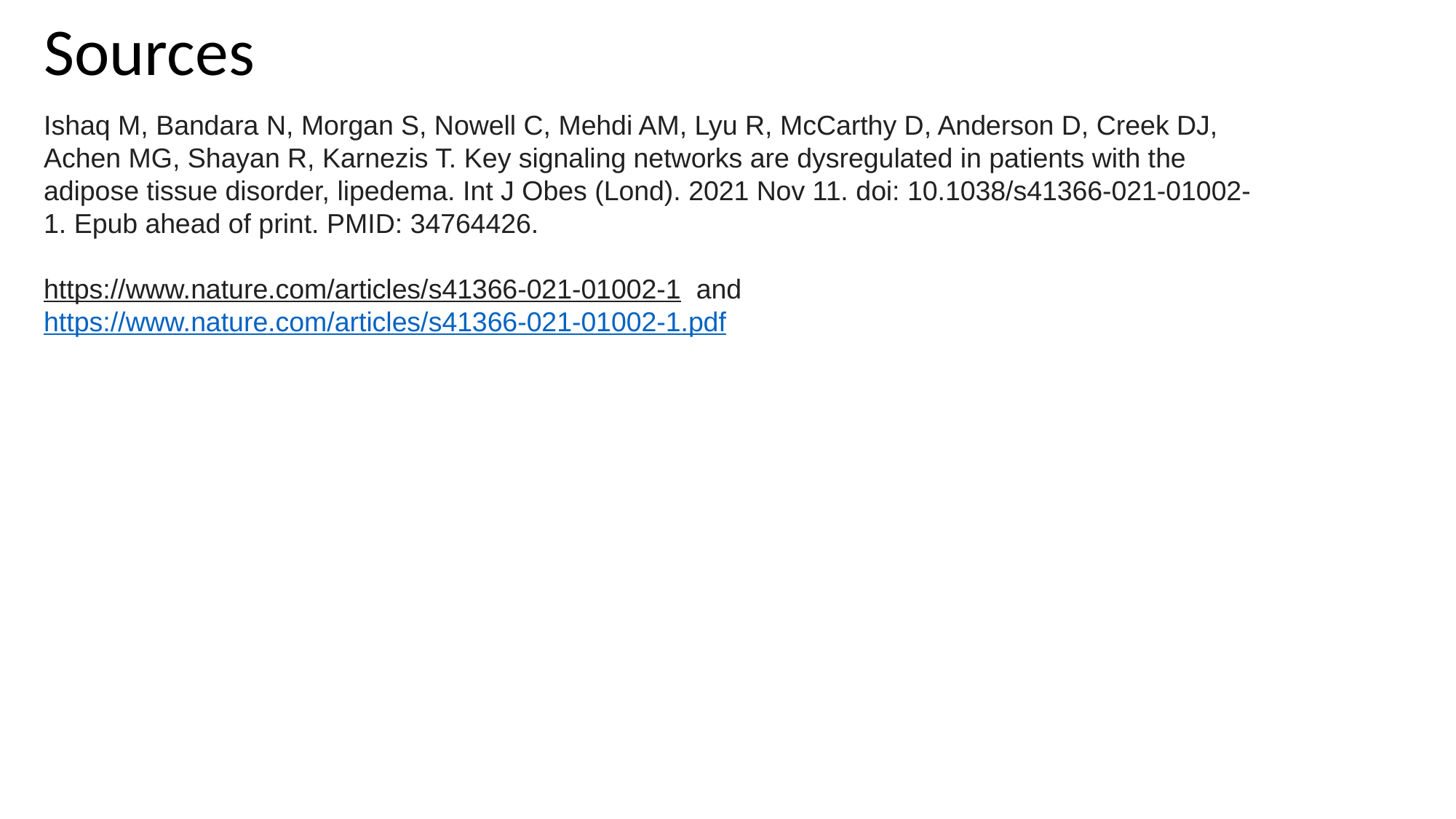

Sources
Ishaq M, Bandara N, Morgan S, Nowell C, Mehdi AM, Lyu R, McCarthy D, Anderson D, Creek DJ, Achen MG, Shayan R, Karnezis T. Key signaling networks are dysregulated in patients with the adipose tissue disorder, lipedema. Int J Obes (Lond). 2021 Nov 11. doi: 10.1038/s41366-021-01002-1. Epub ahead of print. PMID: 34764426.

https://www.nature.com/articles/s41366-021-01002-1  and https://www.nature.com/articles/s41366-021-01002-1.pdf